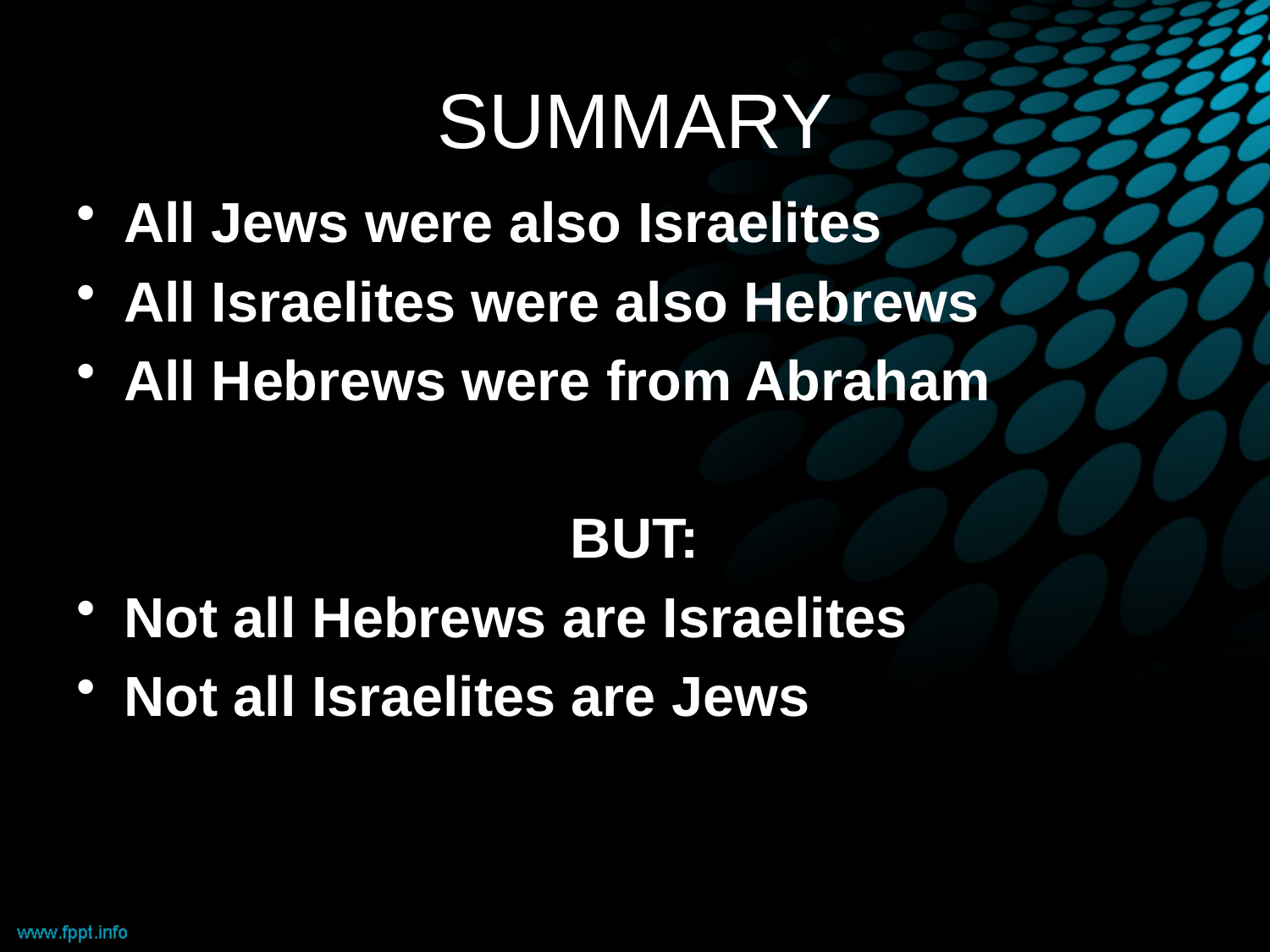

# SUMMARY
All Jews were also Israelites
All Israelites were also Hebrews
All Hebrews were from Abraham

BUT:
Not all Hebrews are Israelites
Not all Israelites are Jews